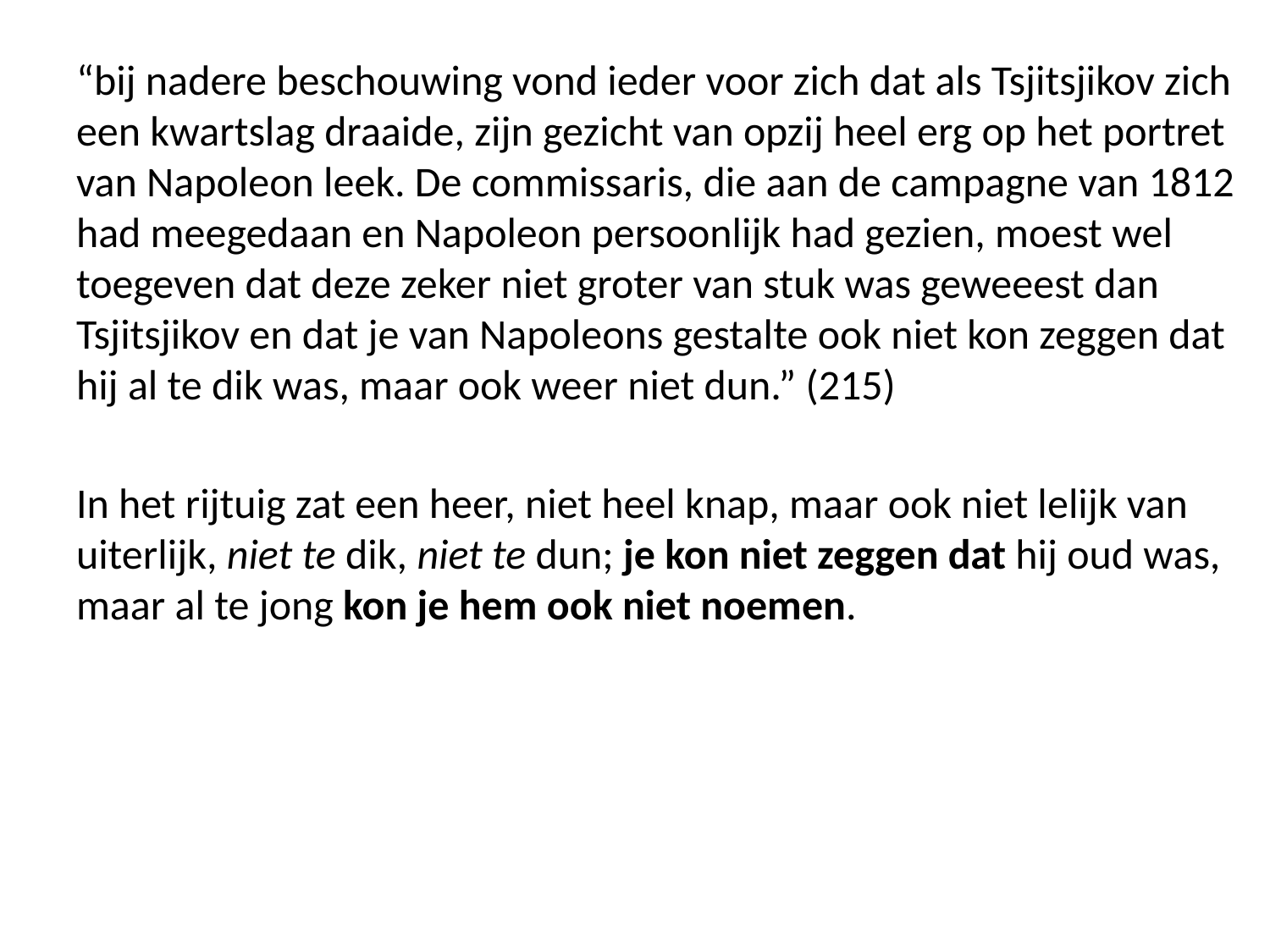

“bij nadere beschouwing vond ieder voor zich dat als Tsjitsjikov zich een kwartslag draaide, zijn gezicht van opzij heel erg op het portret van Napoleon leek. De commissaris, die aan de campagne van 1812 had meegedaan en Napoleon persoonlijk had gezien, moest wel toegeven dat deze zeker niet groter van stuk was geweeest dan Tsjitsjikov en dat je van Napoleons gestalte ook niet kon zeggen dat hij al te dik was, maar ook weer niet dun.” (215)

In het rijtuig zat een heer, niet heel knap, maar ook niet lelijk van uiterlijk, niet te dik, niet te dun; je kon niet zeggen dat hij oud was, maar al te jong kon je hem ook niet noemen.